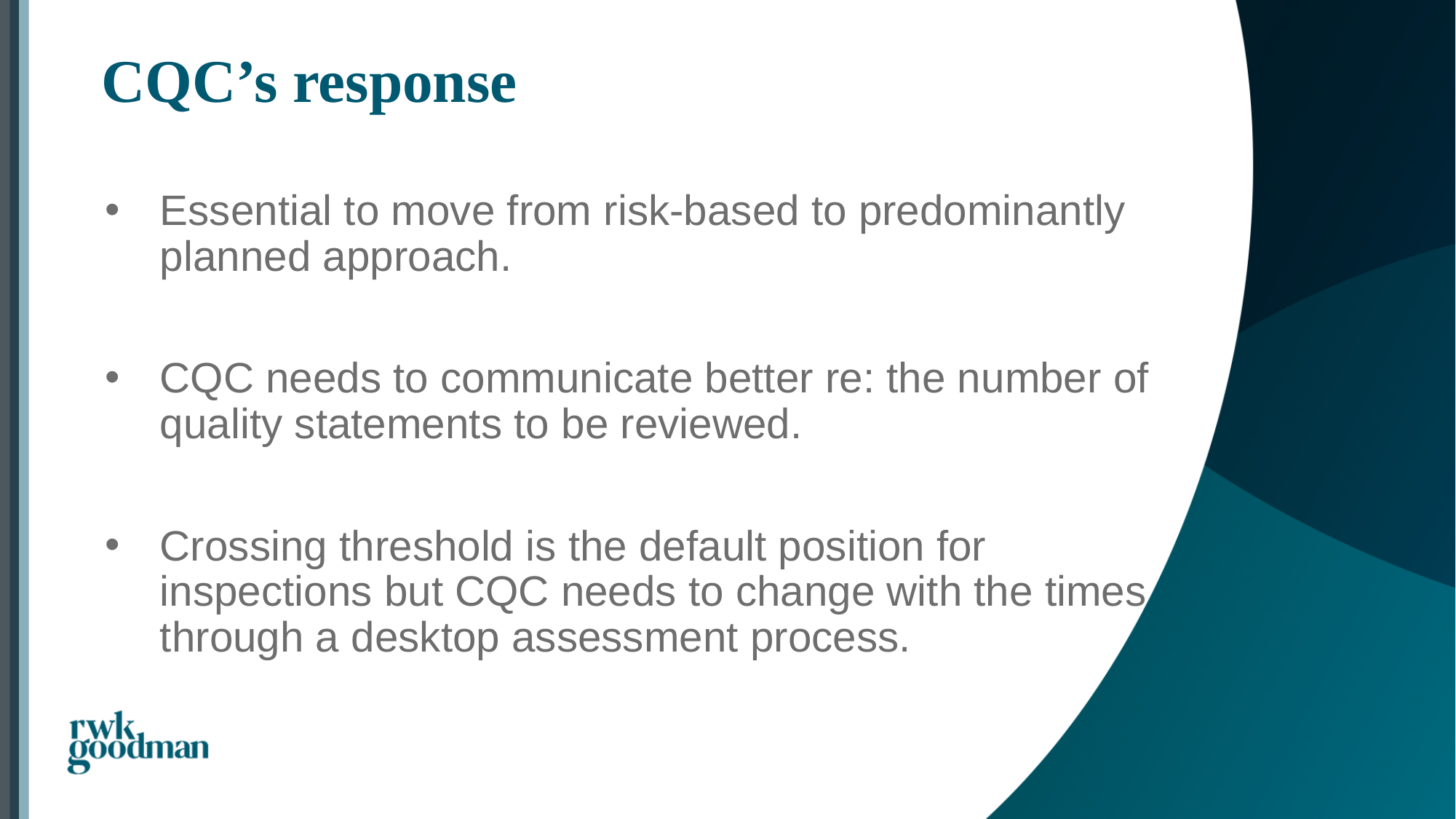

# CQC’s response
Essential to move from risk-based to predominantly planned approach.

CQC needs to communicate better re: the number of quality statements to be reviewed.

Crossing threshold is the default position for inspections but CQC needs to change with the times through a desktop assessment process.